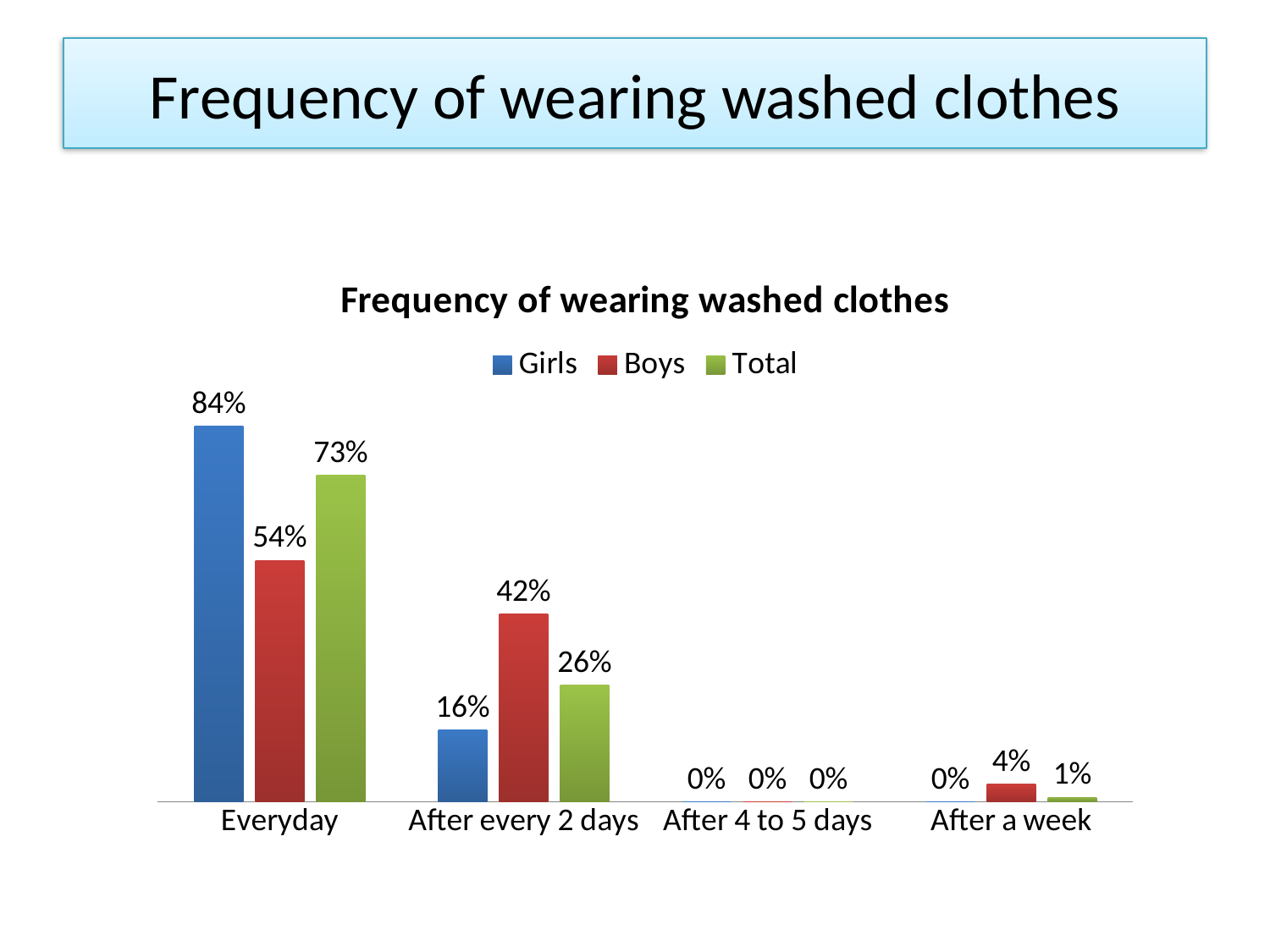

# Frequency of wearing washed clothes

### Chart: Frequency of wearing washed clothes

| Category | Girls | Boys | Total |
|---|---|---|---|
| Everyday | 0.8400000000000003 | 0.54 | 0.7300000000000003 |
| After every 2 days | 0.16 | 0.42000000000000015 | 0.26 |
| After 4 to 5 days | 0.0 | 0.0 | 0.0 |
| After a week | 0.0 | 0.04000000000000002 | 0.010000000000000005 |